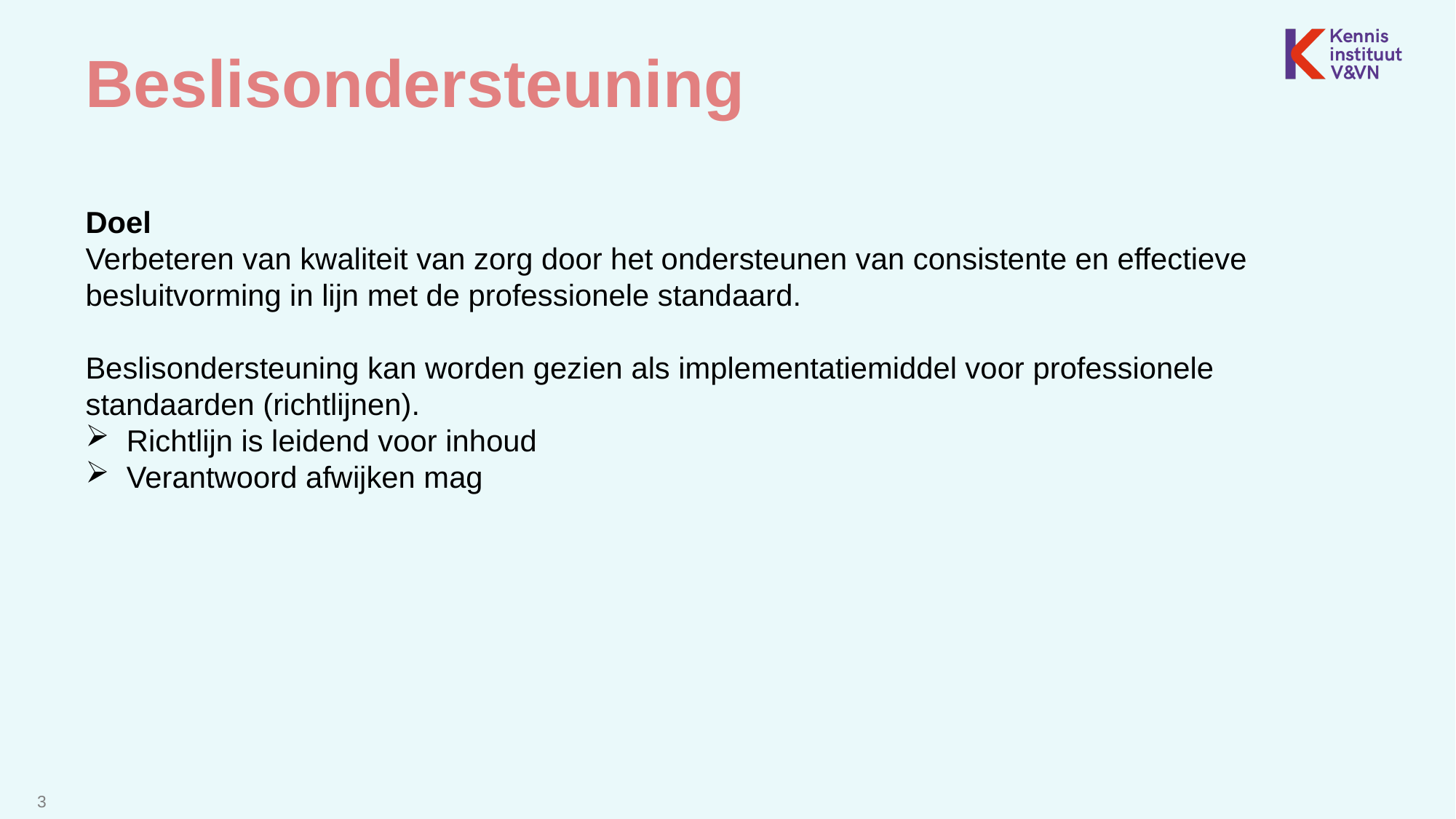

Beslisondersteuning
Doel
Verbeteren van kwaliteit van zorg door het ondersteunen van consistente en effectieve besluitvorming in lijn met de professionele standaard.

Beslisondersteuning kan worden gezien als implementatiemiddel voor professionele standaarden (richtlijnen).
Richtlijn is leidend voor inhoud
Verantwoord afwijken mag